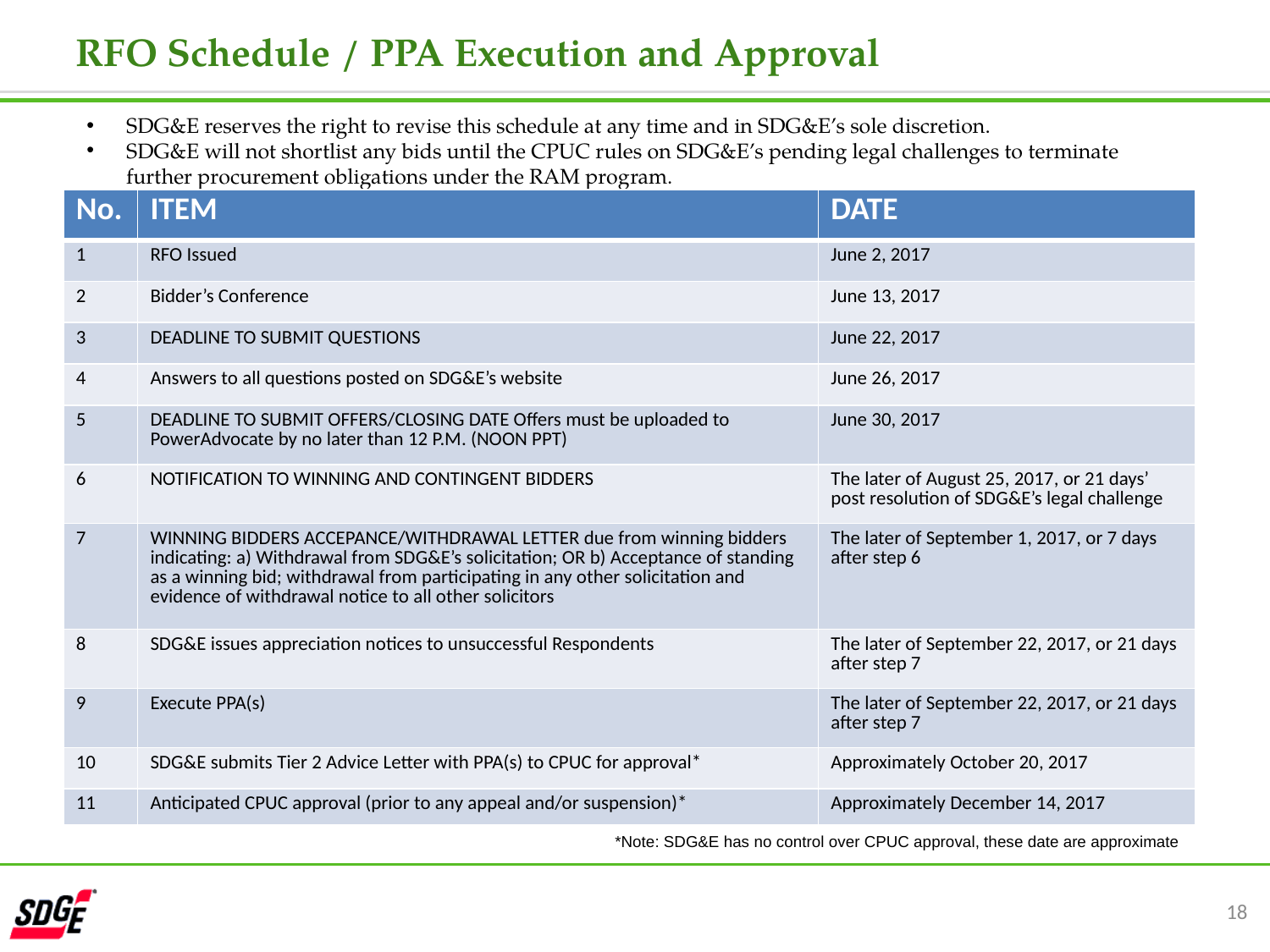

RFO Schedule / PPA Execution and Approval
SDG&E reserves the right to revise this schedule at any time and in SDG&E’s sole discretion.
SDG&E will not shortlist any bids until the CPUC rules on SDG&E’s pending legal challenges to terminate further procurement obligations under the RAM program.
| No. | ITEM | DATE |
| --- | --- | --- |
| 1 | RFO Issued | June 2, 2017 |
| 2 | Bidder’s Conference | June 13, 2017 |
| 3 | DEADLINE TO SUBMIT QUESTIONS | June 22, 2017 |
| 4 | Answers to all questions posted on SDG&E’s website | June 26, 2017 |
| 5 | DEADLINE TO SUBMIT OFFERS/CLOSING DATE Offers must be uploaded to PowerAdvocate by no later than 12 P.M. (NOON PPT) | June 30, 2017 |
| 6 | NOTIFICATION TO WINNING AND CONTINGENT BIDDERS | The later of August 25, 2017, or 21 days’ post resolution of SDG&E’s legal challenge |
| 7 | WINNING BIDDERS ACCEPANCE/WITHDRAWAL LETTER due from winning bidders indicating: a) Withdrawal from SDG&E’s solicitation; OR b) Acceptance of standing as a winning bid; withdrawal from participating in any other solicitation and evidence of withdrawal notice to all other solicitors | The later of September 1, 2017, or 7 days after step 6 |
| 8 | SDG&E issues appreciation notices to unsuccessful Respondents | The later of September 22, 2017, or 21 days after step 7 |
| 9 | Execute PPA(s) | The later of September 22, 2017, or 21 days after step 7 |
| 10 | SDG&E submits Tier 2 Advice Letter with PPA(s) to CPUC for approval\* | Approximately October 20, 2017 |
| 11 | Anticipated CPUC approval (prior to any appeal and/or suspension)\* | Approximately December 14, 2017 |
*Note: SDG&E has no control over CPUC approval, these date are approximate
18